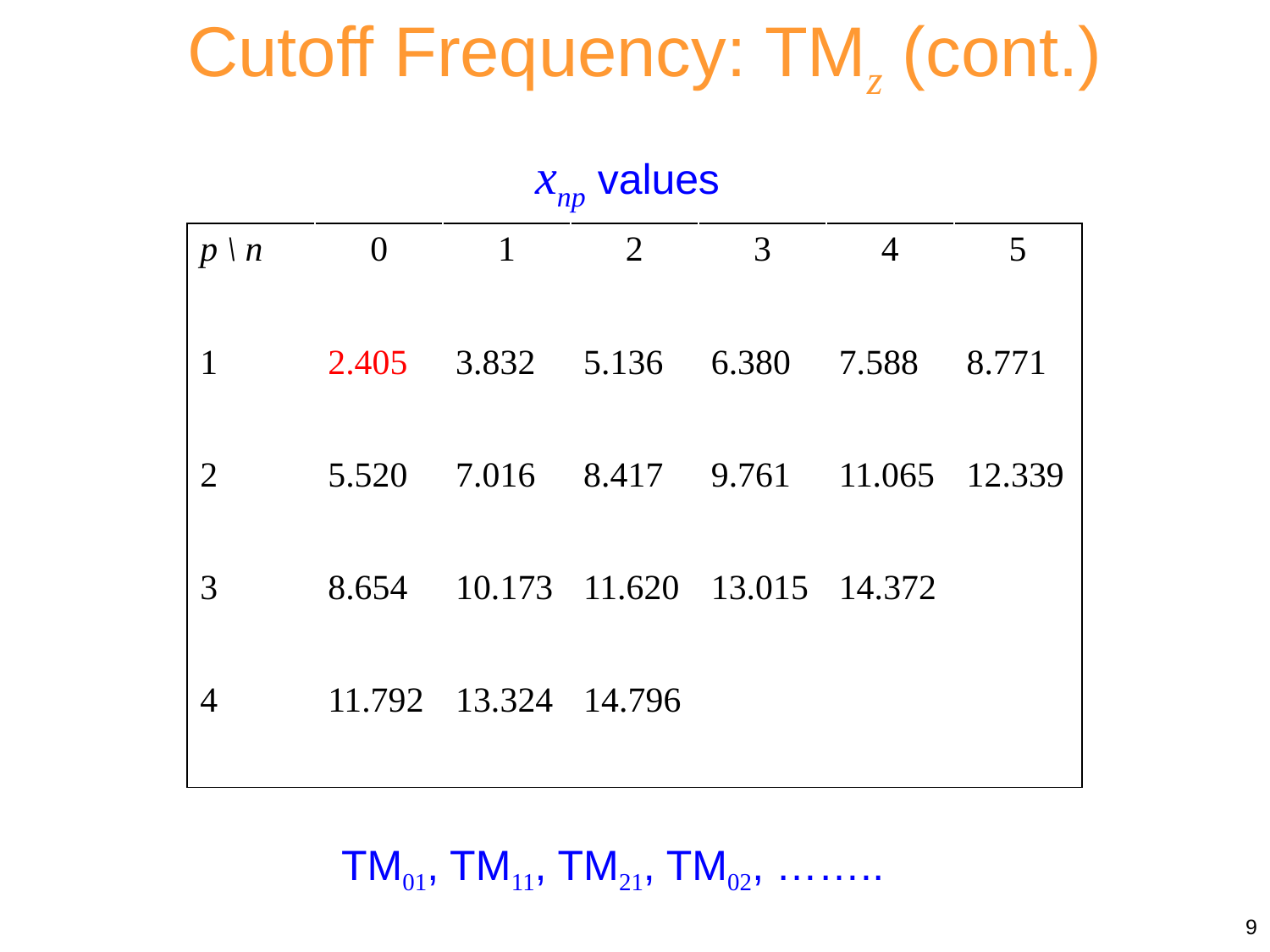

Cutoff Frequency: TMz (cont.)
xnp values
| p \ n | 0 | 1 | 2 | 3 | 4 | 5 |
| --- | --- | --- | --- | --- | --- | --- |
| 1 | 2.405 | 3.832 | 5.136 | 6.380 | 7.588 | 8.771 |
| 2 | 5.520 | 7.016 | 8.417 | 9.761 | 11.065 | 12.339 |
| 3 | 8.654 | 10.173 | 11.620 | 13.015 | 14.372 |  |
| 4 | 11.792 | 13.324 | 14.796 |  |  |  |
TM01, TM11, TM21, TM02, ……..
9